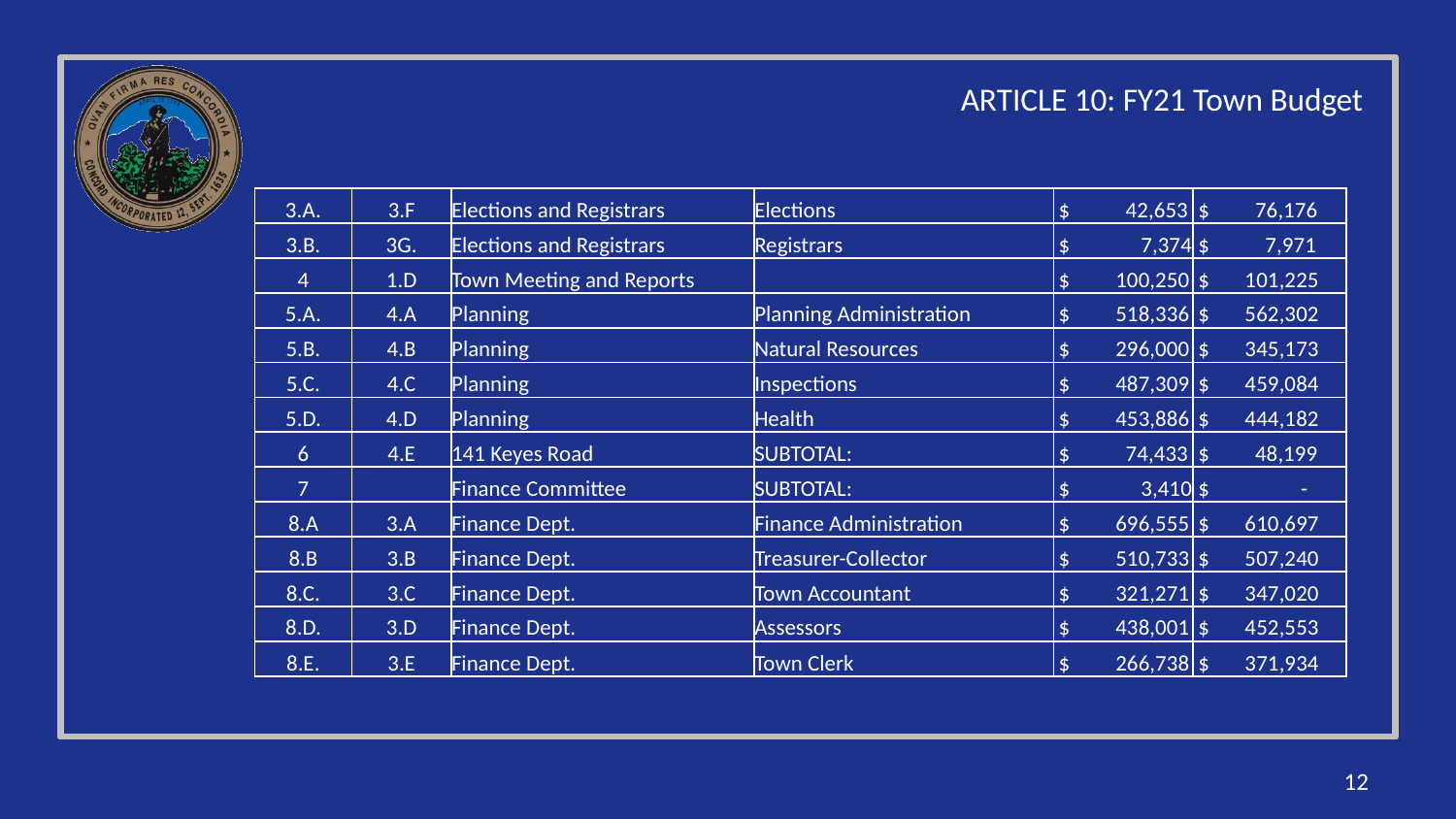

ARTICLE 10: FY21 Town Budget
| 3.A. | 3.F | Elections and Registrars | Elections | $ 42,653 | $ 76,176 |
| --- | --- | --- | --- | --- | --- |
| 3.B. | 3G. | Elections and Registrars | Registrars | $ 7,374 | $ 7,971 |
| 4 | 1.D | Town Meeting and Reports |  | $ 100,250 | $ 101,225 |
| 5.A. | 4.A | Planning | Planning Administration | $ 518,336 | $ 562,302 |
| 5.B. | 4.B | Planning | Natural Resources | $ 296,000 | $ 345,173 |
| 5.C. | 4.C | Planning | Inspections | $ 487,309 | $ 459,084 |
| 5.D. | 4.D | Planning | Health | $ 453,886 | $ 444,182 |
| 6 | 4.E | 141 Keyes Road | SUBTOTAL: | $ 74,433 | $ 48,199 |
| 7 |  | Finance Committee | SUBTOTAL: | $ 3,410 | $ - |
| 8.A | 3.A | Finance Dept. | Finance Administration | $ 696,555 | $ 610,697 |
| 8.B | 3.B | Finance Dept. | Treasurer-Collector | $ 510,733 | $ 507,240 |
| 8.C. | 3.C | Finance Dept. | Town Accountant | $ 321,271 | $ 347,020 |
| 8.D. | 3.D | Finance Dept. | Assessors | $ 438,001 | $ 452,553 |
| 8.E. | 3.E | Finance Dept. | Town Clerk | $ 266,738 | $ 371,934 |

12